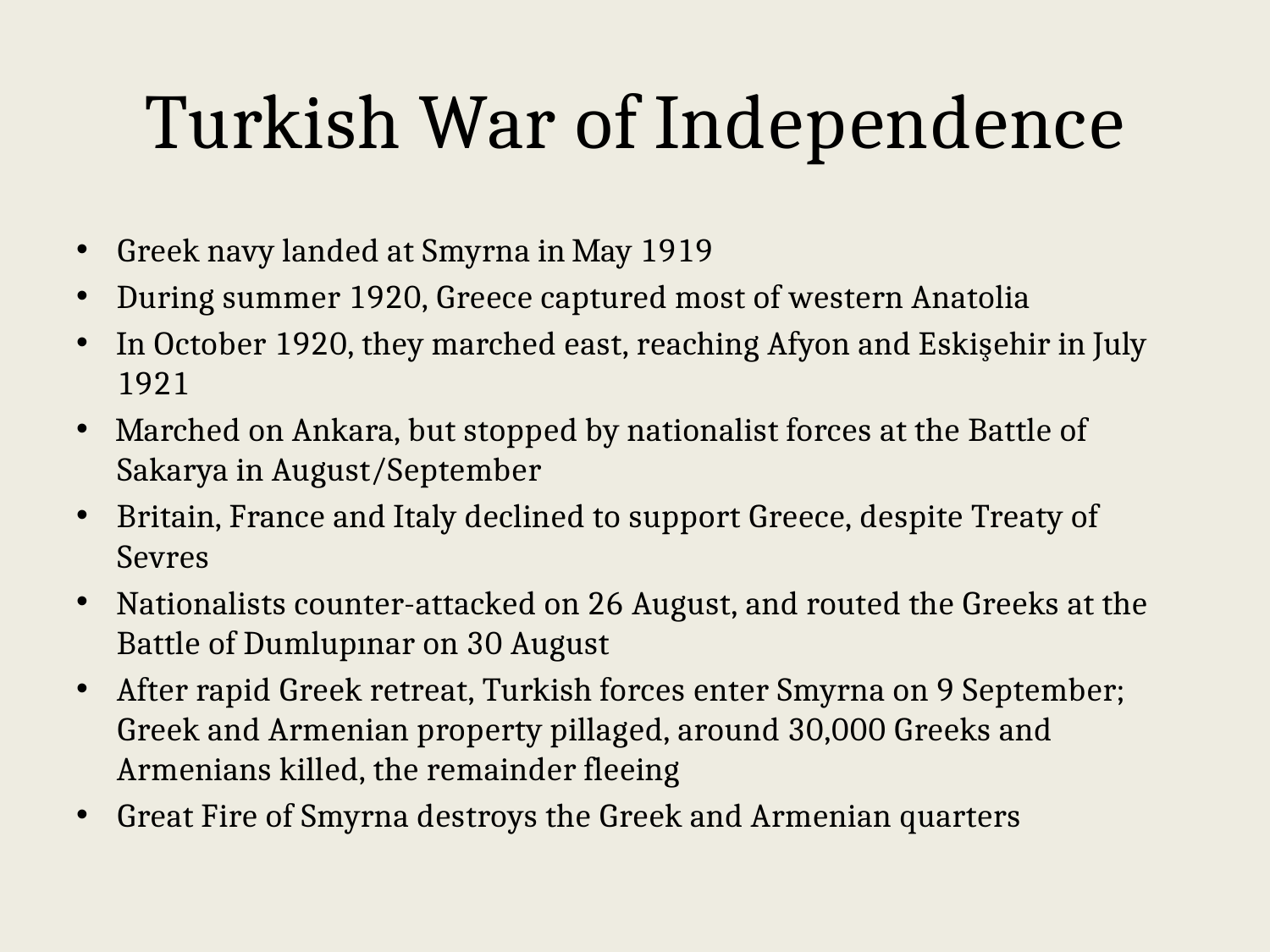

# Turkish War of Independence
Greek navy landed at Smyrna in May 1919
During summer 1920, Greece captured most of western Anatolia
In October 1920, they marched east, reaching Afyon and Eskişehir in July 1921
Marched on Ankara, but stopped by nationalist forces at the Battle of Sakarya in August/September
Britain, France and Italy declined to support Greece, despite Treaty of Sevres
Nationalists counter-attacked on 26 August, and routed the Greeks at the Battle of Dumlupınar on 30 August
After rapid Greek retreat, Turkish forces enter Smyrna on 9 September; Greek and Armenian property pillaged, around 30,000 Greeks and Armenians killed, the remainder fleeing
Great Fire of Smyrna destroys the Greek and Armenian quarters